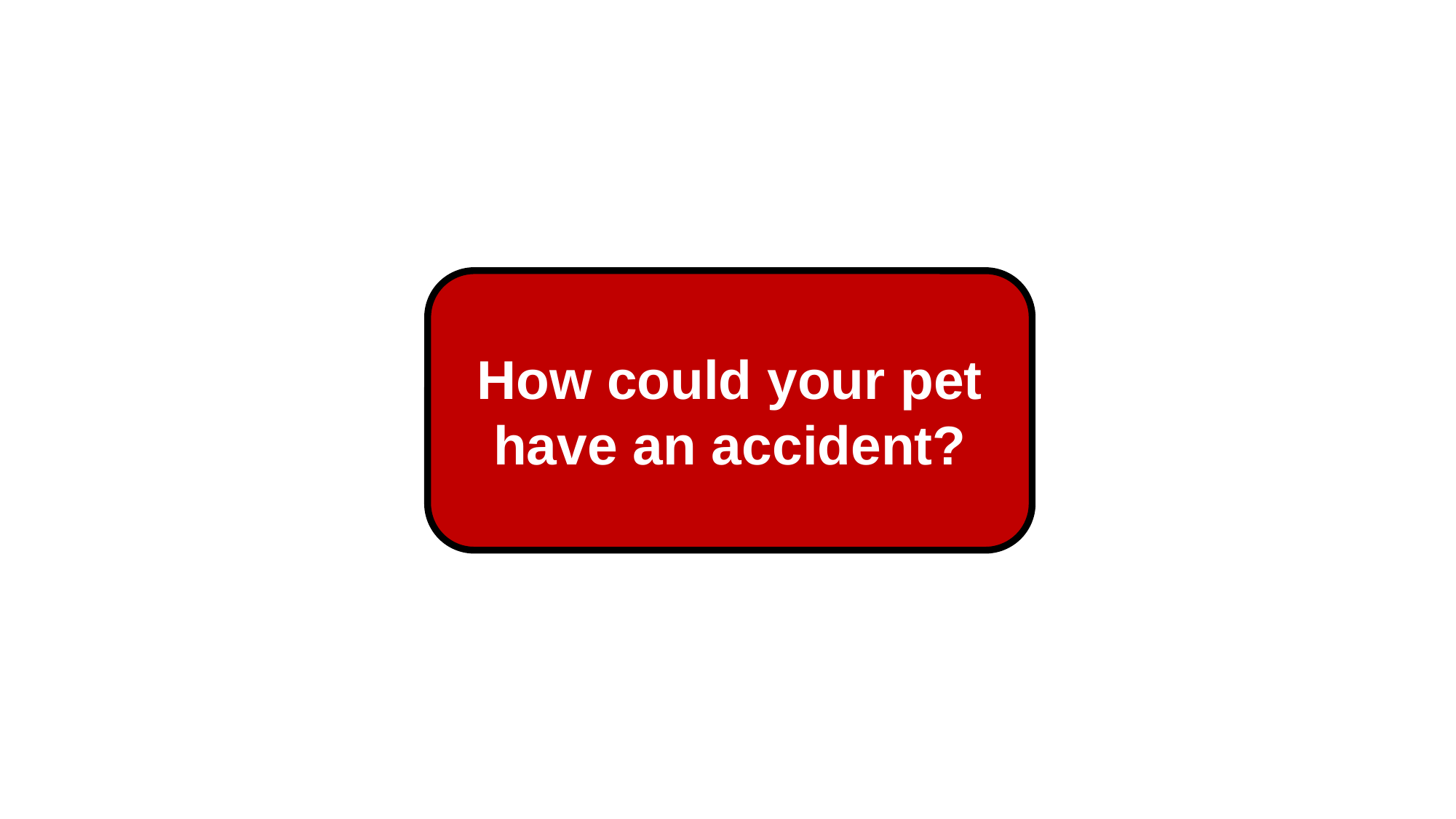

How could your pet have an accident?